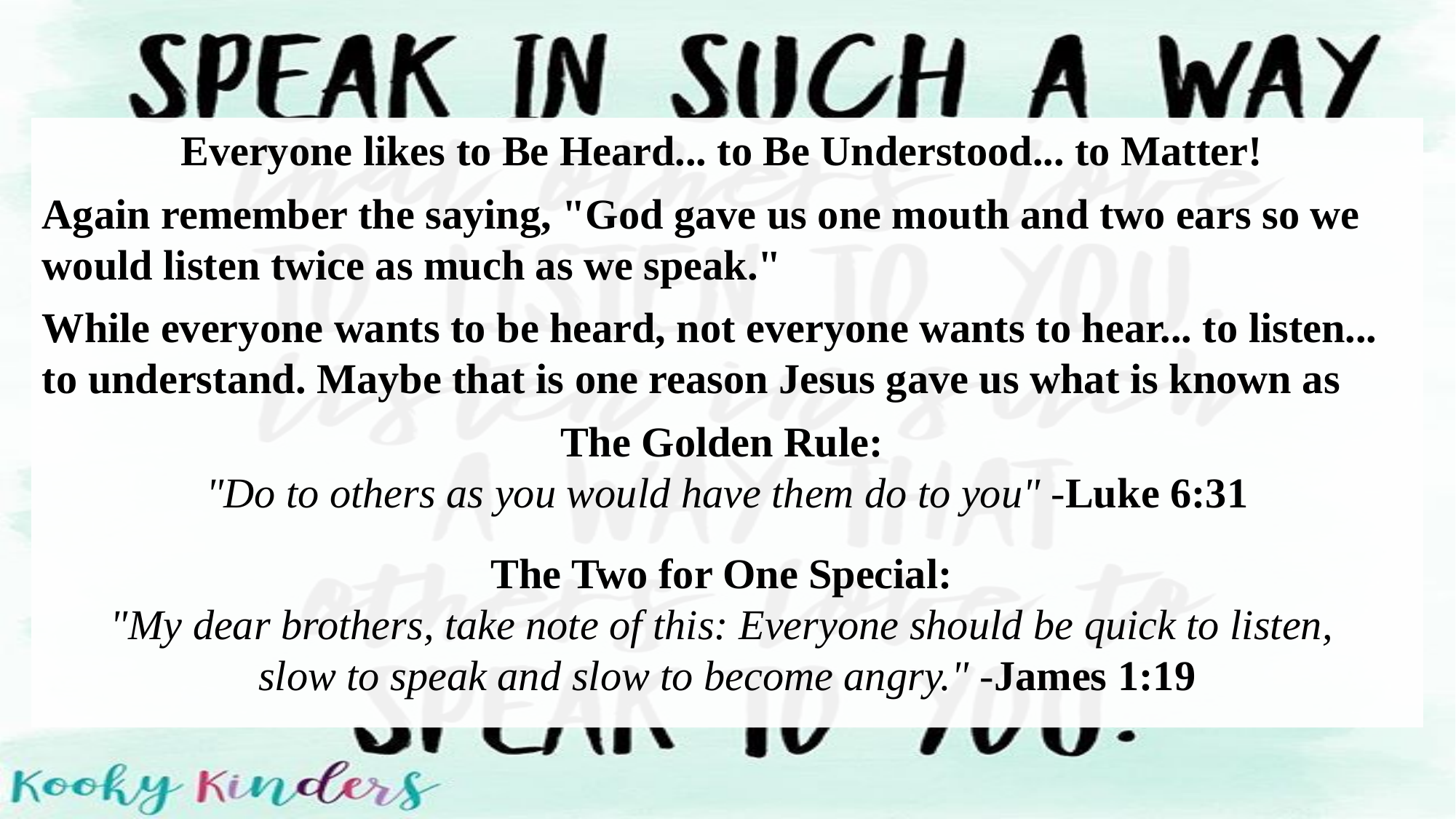

Everyone likes to Be Heard... to Be Understood... to Matter!
Again remember the saying, "God gave us one mouth and two ears so we would listen twice as much as we speak."
While everyone wants to be heard, not everyone wants to hear... to listen... to understand. Maybe that is one reason Jesus gave us what is known as
The Golden Rule:
"Do to others as you would have them do to you" -Luke 6:31
The Two for One Special:
"My dear brothers, take note of this: Everyone should be quick to listen,
slow to speak and slow to become angry." -James 1:19